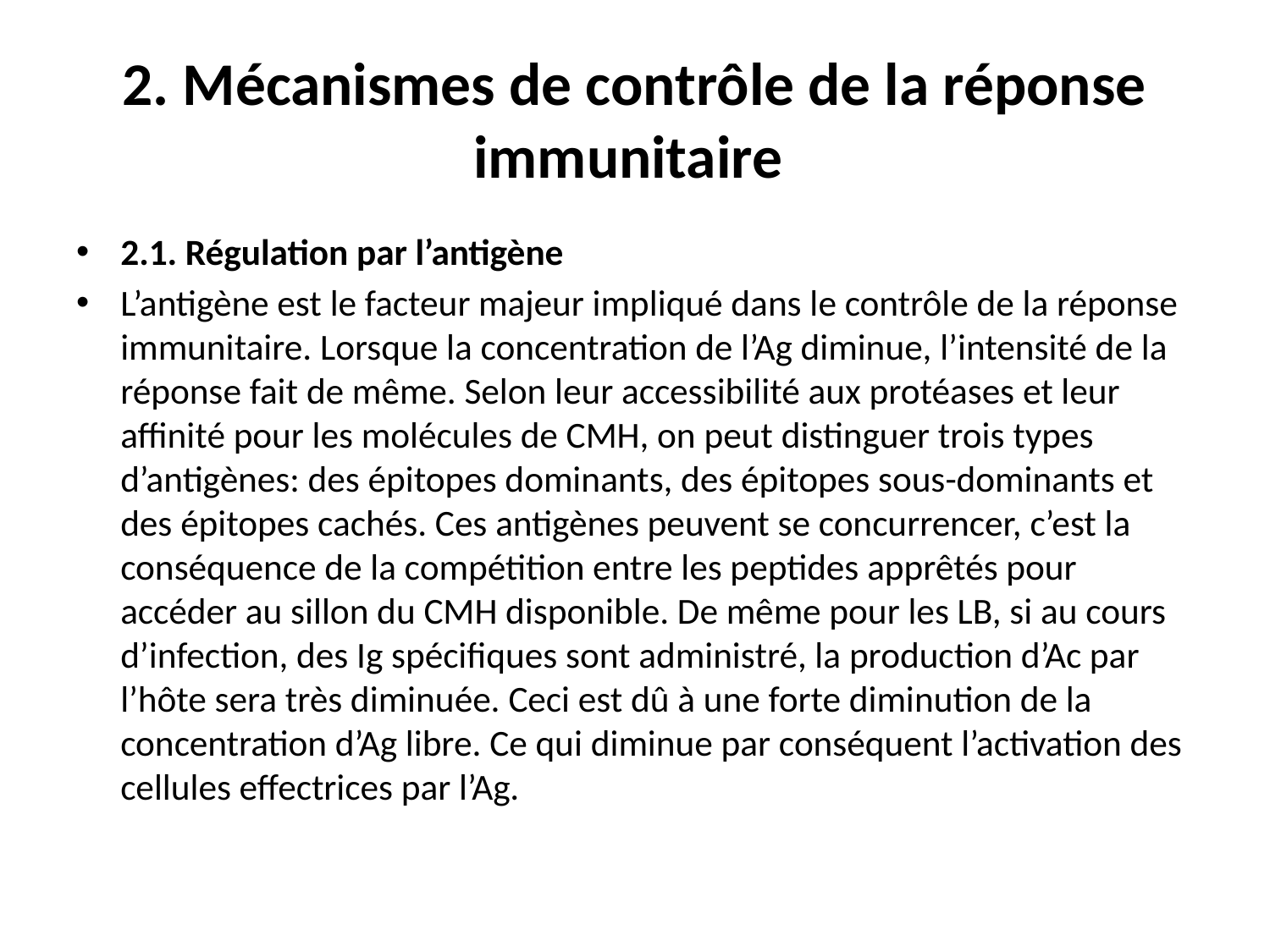

# 2. Mécanismes de contrôle de la réponse immunitaire
2.1. Régulation par l’antigène
L’antigène est le facteur majeur impliqué dans le contrôle de la réponse immunitaire. Lorsque la concentration de l’Ag diminue, l’intensité de la réponse fait de même. Selon leur accessibilité aux protéases et leur affinité pour les molécules de CMH, on peut distinguer trois types d’antigènes: des épitopes dominants, des épitopes sous-dominants et des épitopes cachés. Ces antigènes peuvent se concurrencer, c’est la conséquence de la compétition entre les peptides apprêtés pour accéder au sillon du CMH disponible. De même pour les LB, si au cours d’infection, des Ig spécifiques sont administré, la production d’Ac par l’hôte sera très diminuée. Ceci est dû à une forte diminution de la concentration d’Ag libre. Ce qui diminue par conséquent l’activation des cellules effectrices par l’Ag.